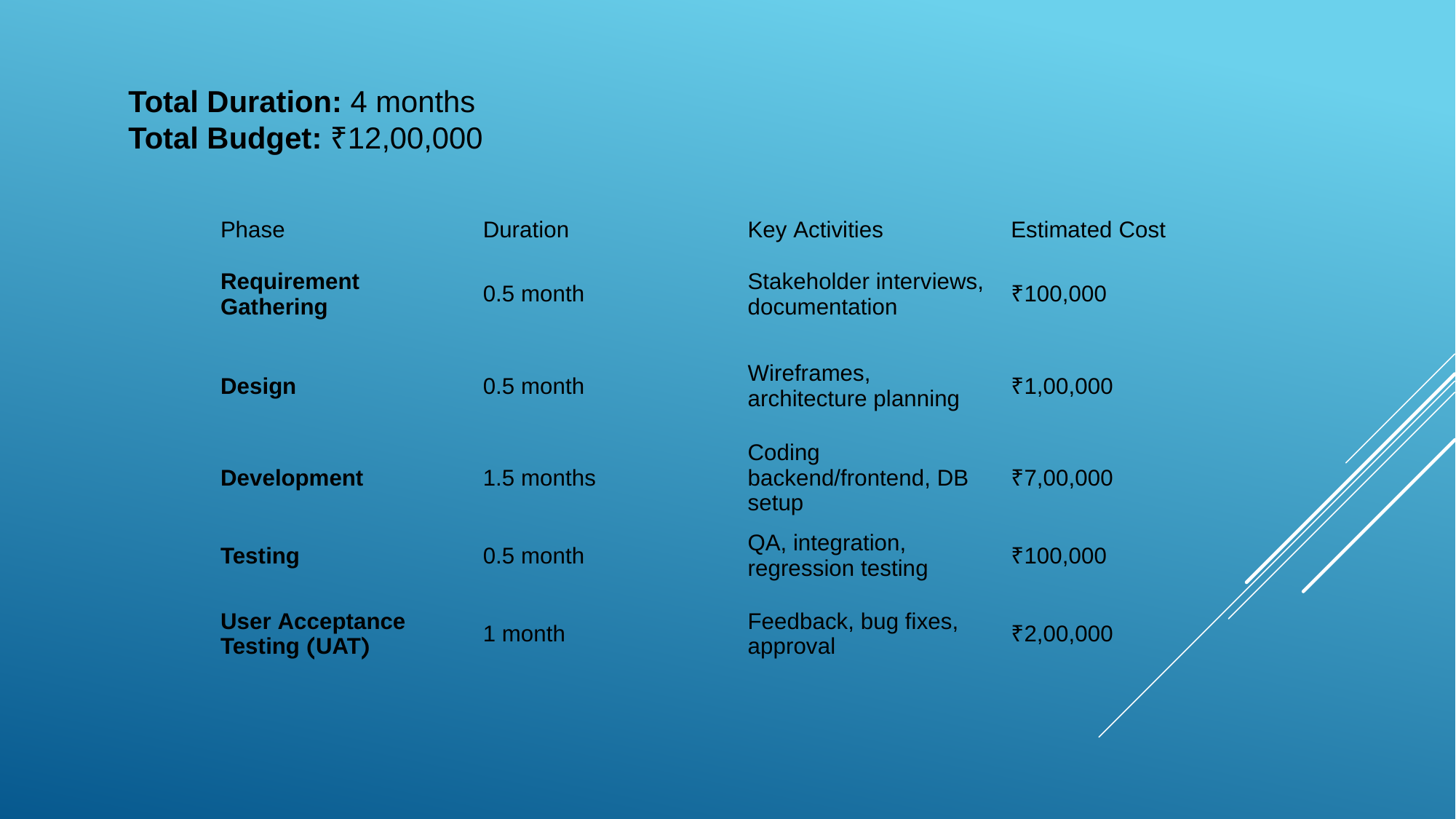

Total Duration: 4 months
Total Budget: ₹12,00,000
| Phase | Duration | Key Activities | Estimated Cost |
| --- | --- | --- | --- |
| Requirement Gathering | 0.5 month | Stakeholder interviews, documentation | ₹100,000 |
| Design | 0.5 month | Wireframes, architecture planning | ₹1,00,000 |
| Development | 1.5 months | Coding backend/frontend, DB setup | ₹7,00,000 |
| Testing | 0.5 month | QA, integration, regression testing | ₹100,000 |
| User Acceptance Testing (UAT) | 1 month | Feedback, bug fixes, approval | ₹2,00,000 |